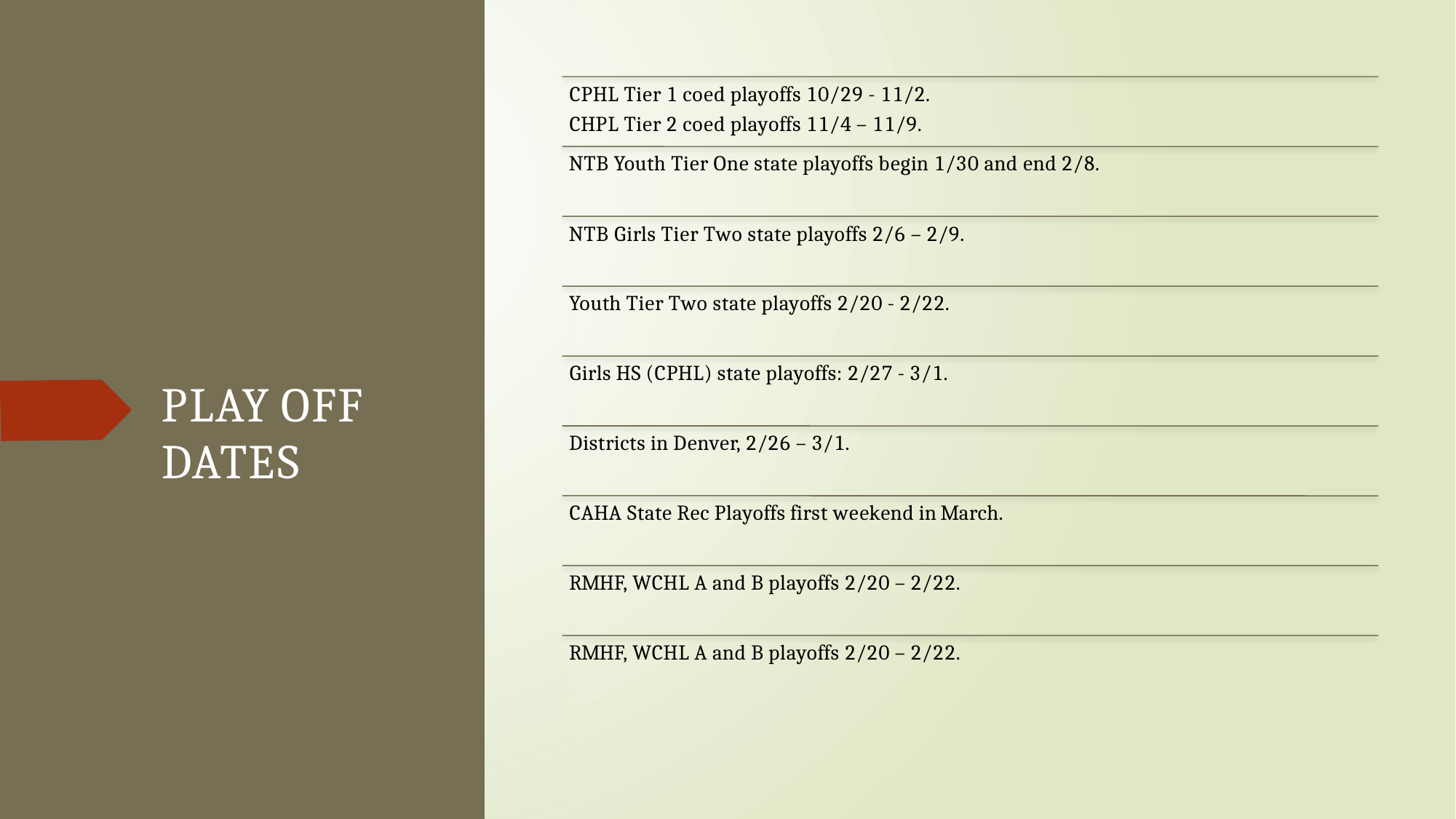

CPHL Tier 1 coed playoffs 10/29 - 11/2.
CHPL Tier 2 coed playoffs 11/4 – 11/9.
NTB Youth Tier One state playoffs begin 1/30 and end 2/8.
NTB Girls Tier Two state playoffs 2/6 – 2/9.
Youth Tier Two state playoffs 2/20 - 2/22.
Girls HS (CPHL) state playoffs: 2/27 - 3/1.
Districts in Denver, 2/26 – 3/1.
CAHA State Rec Playoffs first weekend in March.
RMHF, WCHL A and B playoffs 2/20 – 2/22.
RMHF, WCHL A and B playoffs 2/20 – 2/22.

PLAY OFF DATES